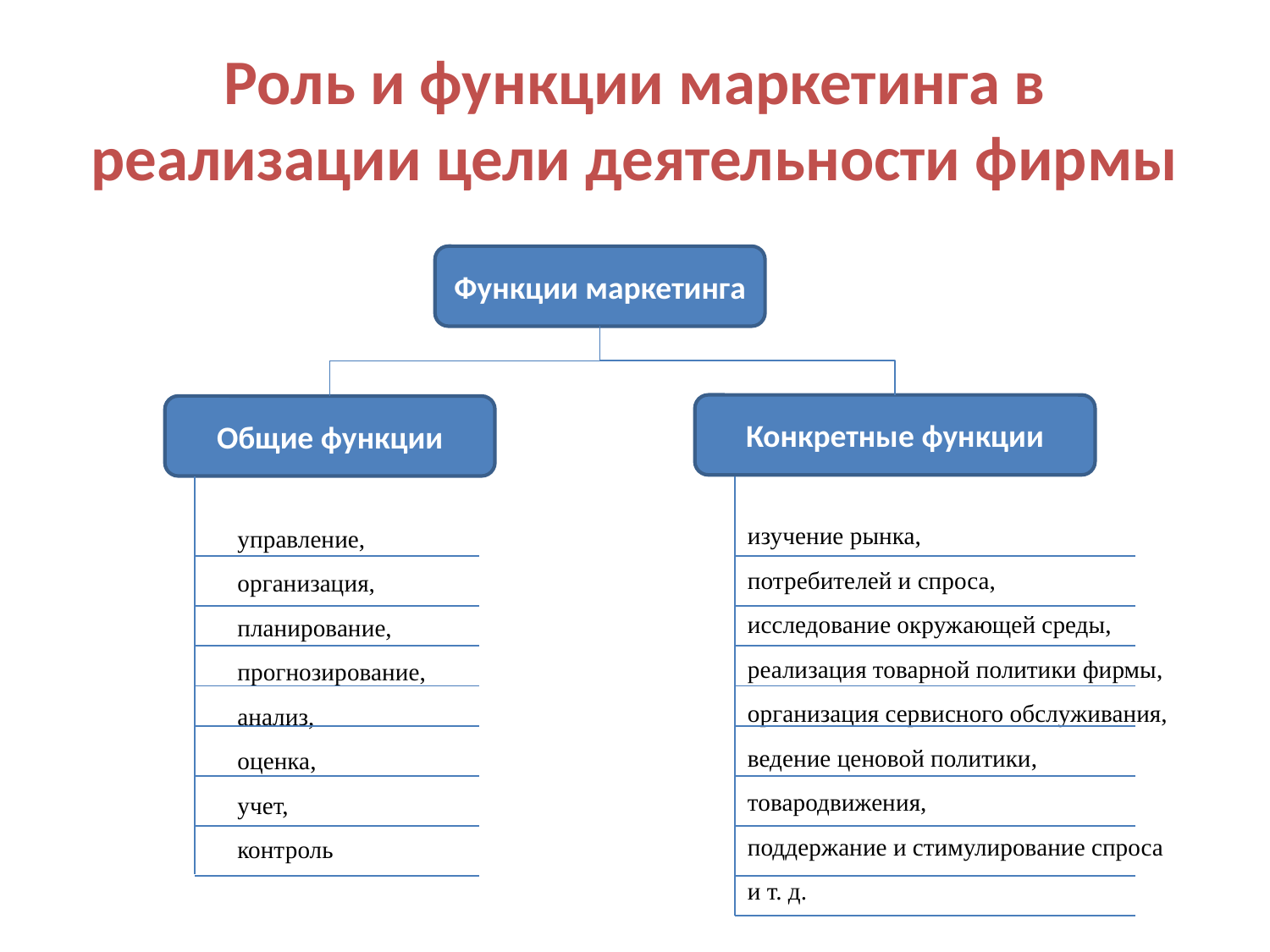

# Роль и функции маркетинга в реализации цели деятельности фирмы
Функции маркетинга
Конкретные функции
Общие функции
изучение рынка,
потребителей и спроса,
исследование окружающей среды,
реализация товарной политики фирмы,
организация сервисного обслуживания,
ведение ценовой политики, товародвижения,
поддержание и стимулирование спроса
и т. д.
управление,
организация,
планирование, прогнозирование,
анализ,
оценка,
учет,
контроль